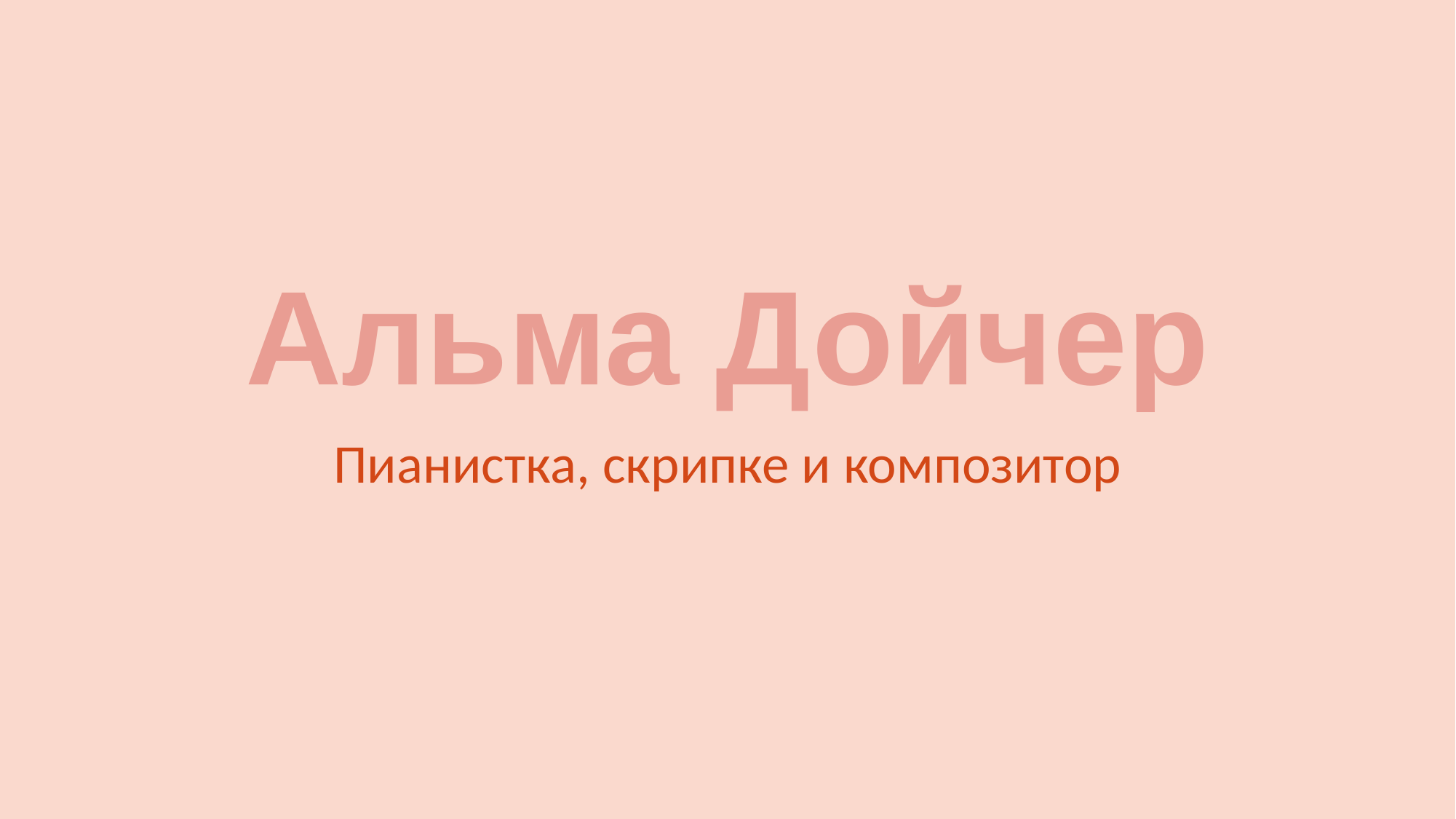

# Альма Дойчер
Пианистка, скрипке и композитор